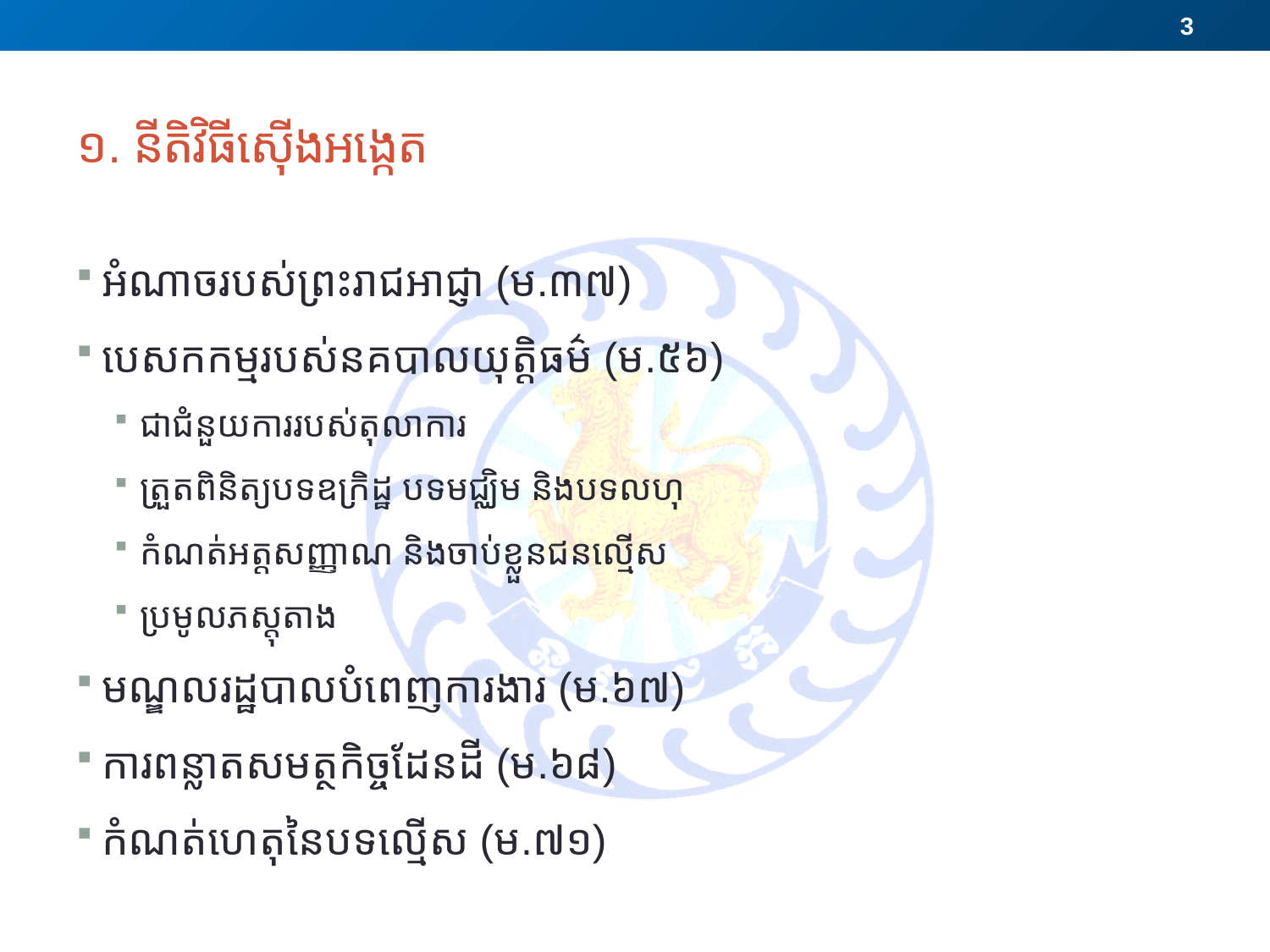

3
# ១. នីតិវិធីស៊ើងអង្កេត
អំណាចរបស់ព្រះរាជអាជ្ញា (ម.៣៧)
បេសកកម្មរបស់នគបាលយុត្តិធម៌ (ម.៥៦)
ជាជំនួយការរបស់តុលាការ
ត្រួតពិនិត្យបទឧក្រិដ្ឋ បទមជ្ឈិម និងបទលហុ
កំណត់អត្តសញ្ញាណ និងចាប់ខ្លួនជនល្មើស
ប្រមូលភស្តុតាង
មណ្ឌលរដ្ឋបាលបំពេញការងារ (ម.៦៧)
ការពន្លាតសមត្ថកិច្ចដែនដី (ម.៦៨)
កំណត់ហេតុនៃបទល្មើស (ម.៧១)